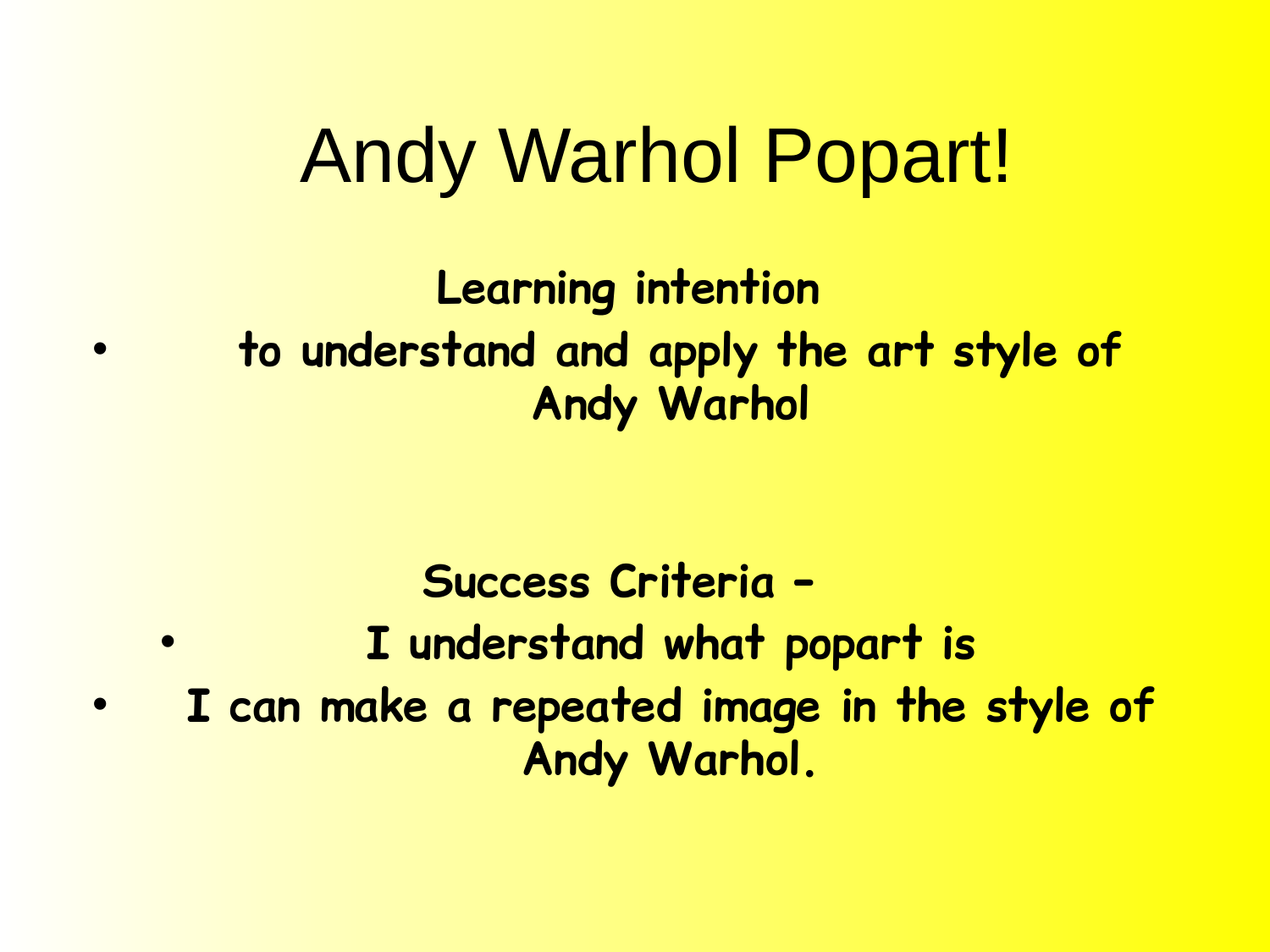

# Andy Warhol Popart!
Learning intention
 to understand and apply the art style of Andy Warhol

Success Criteria –
I understand what popart is
I can make a repeated image in the style of Andy Warhol.